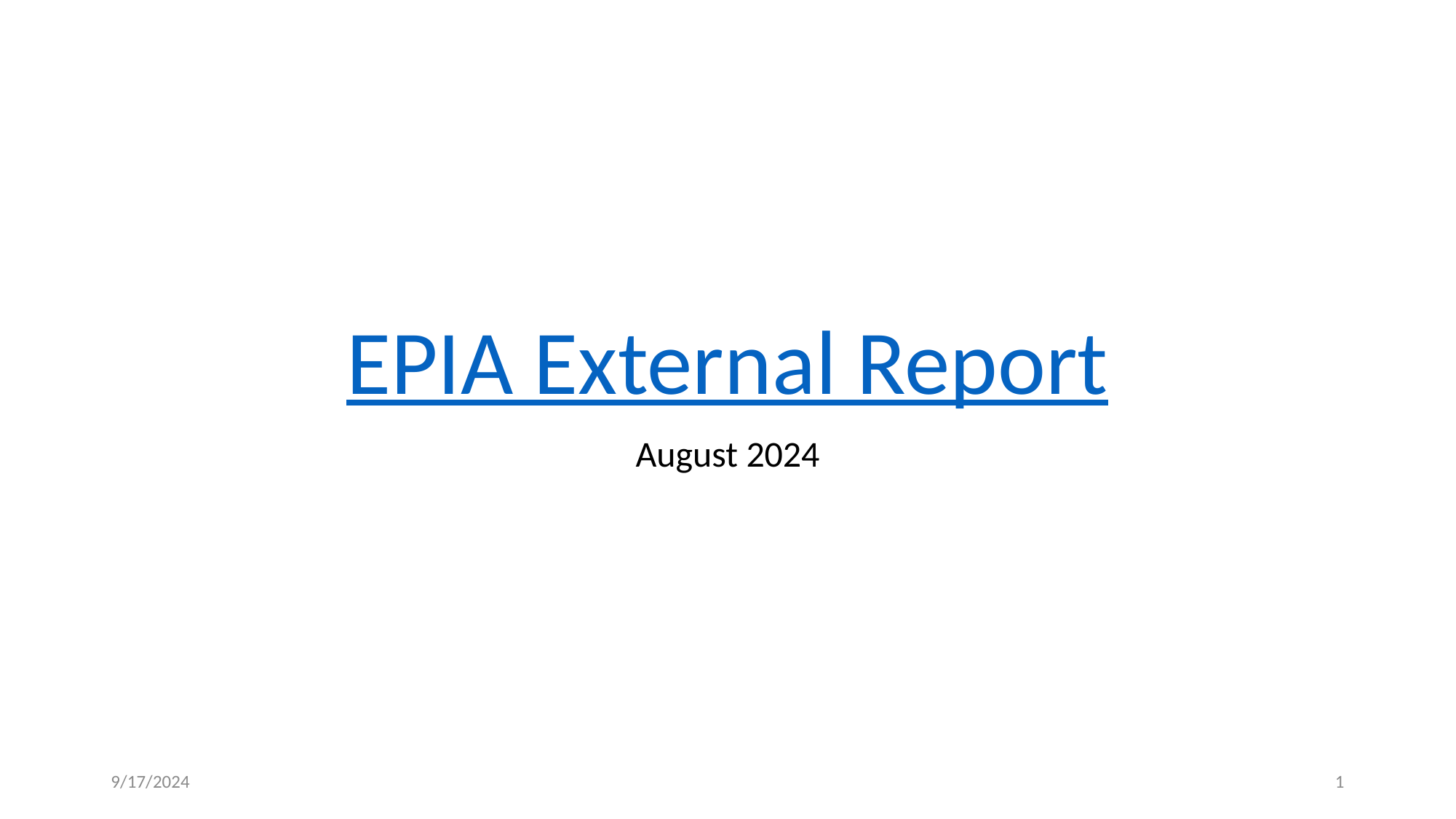

# EPIA External Report
August 2024
9/17/2024
1